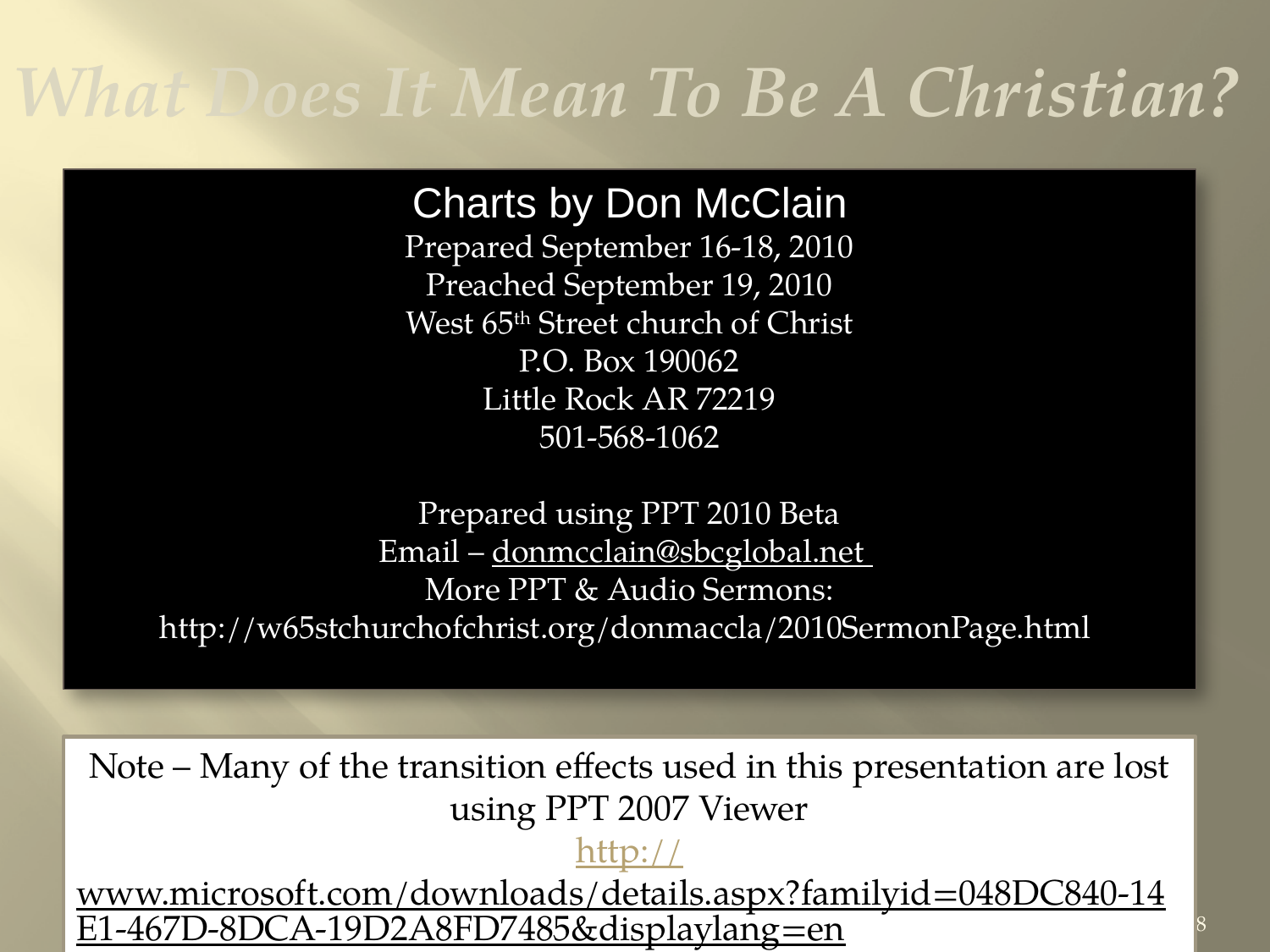

What Does It Mean To Be A Christian?
Charts by Don McClain
Prepared September 16-18, 2010
Preached September 19, 2010
West 65th Street church of Christ
P.O. Box 190062
Little Rock AR 72219
501-568-1062

Prepared using PPT 2010 Beta
Email – donmcclain@sbcglobal.net
More PPT & Audio Sermons:
http://w65stchurchofchrist.org/donmaccla/2010SermonPage.html

Note – Many of the transition effects used in this presentation are lost using PPT 2007 Viewer
http://www.microsoft.com/downloads/details.aspx?familyid=048DC840-14E1-467D-8DCA-19D2A8FD7485&displaylang=en
18